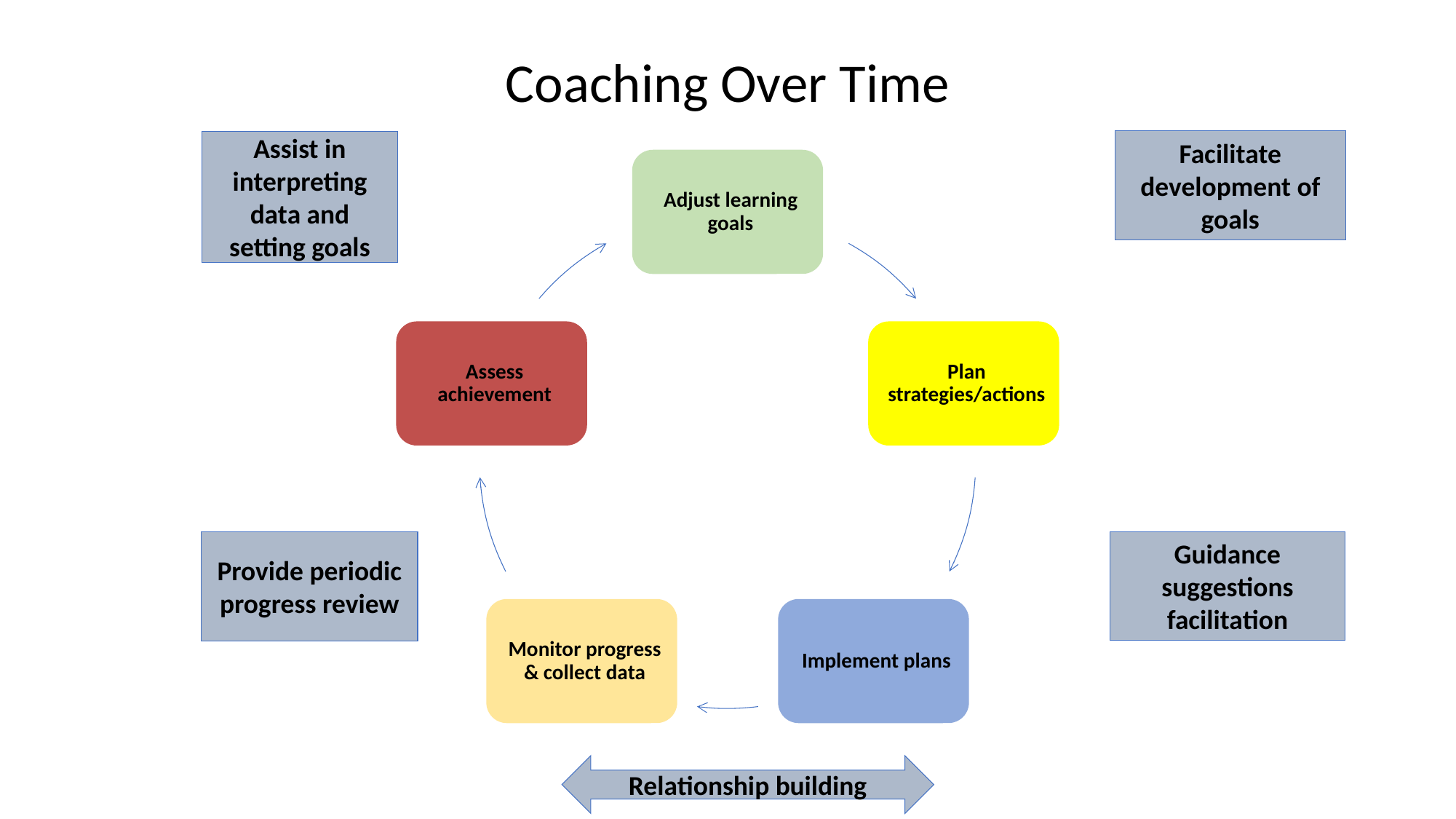

# Coaching Over Time
Facilitate development of goals
Assist in interpreting data and setting goals
Adjust learning goals
Plan strategies/actions
Implement plans
Monitor progress & collect data
Assess achievement
Guidance suggestions facilitation
Provide periodic progress review
Relationship building